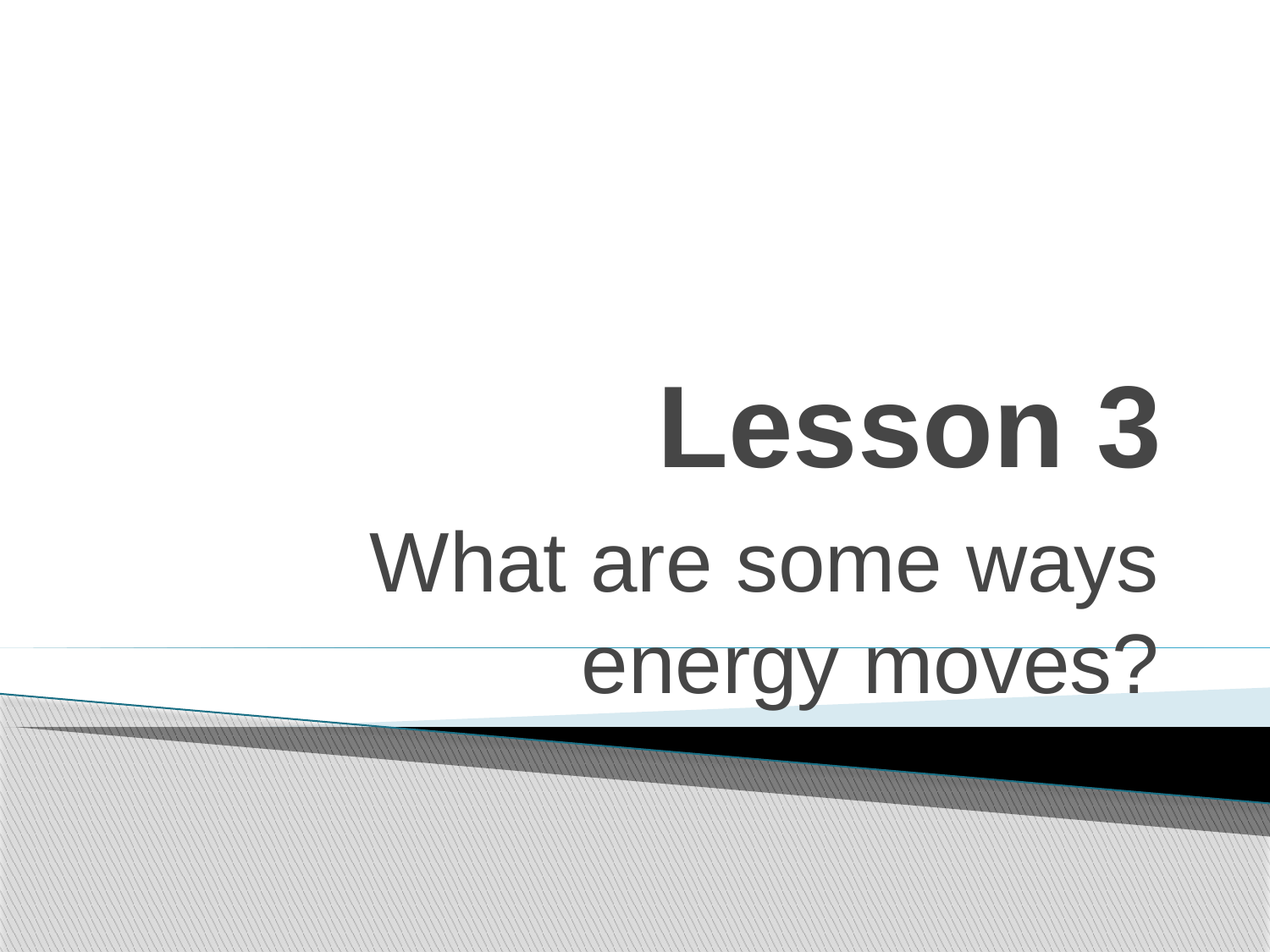

# Lesson 3
What are some ways energy moves?